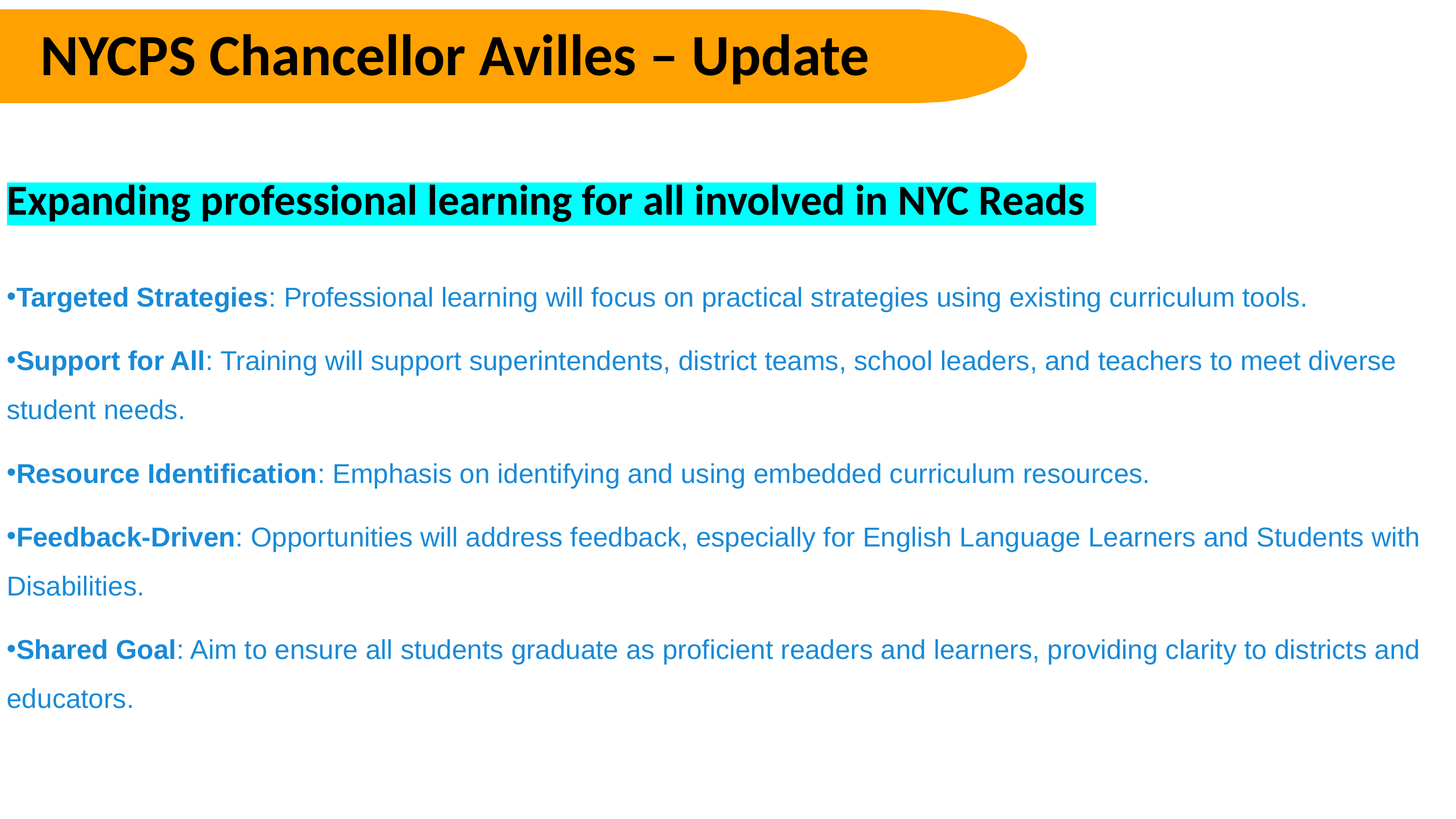

NYCPS Chancellor Avilles – Update

Expanding professional learning for all involved in NYC Reads

Targeted Strategies: Professional learning will focus on practical strategies using existing curriculum tools.
Support for All: Training will support superintendents, district teams, school leaders, and teachers to meet diverse student needs.
Resource Identification: Emphasis on identifying and using embedded curriculum resources.
Feedback-Driven: Opportunities will address feedback, especially for English Language Learners and Students with Disabilities.
Shared Goal: Aim to ensure all students graduate as proficient readers and learners, providing clarity to districts and educators.